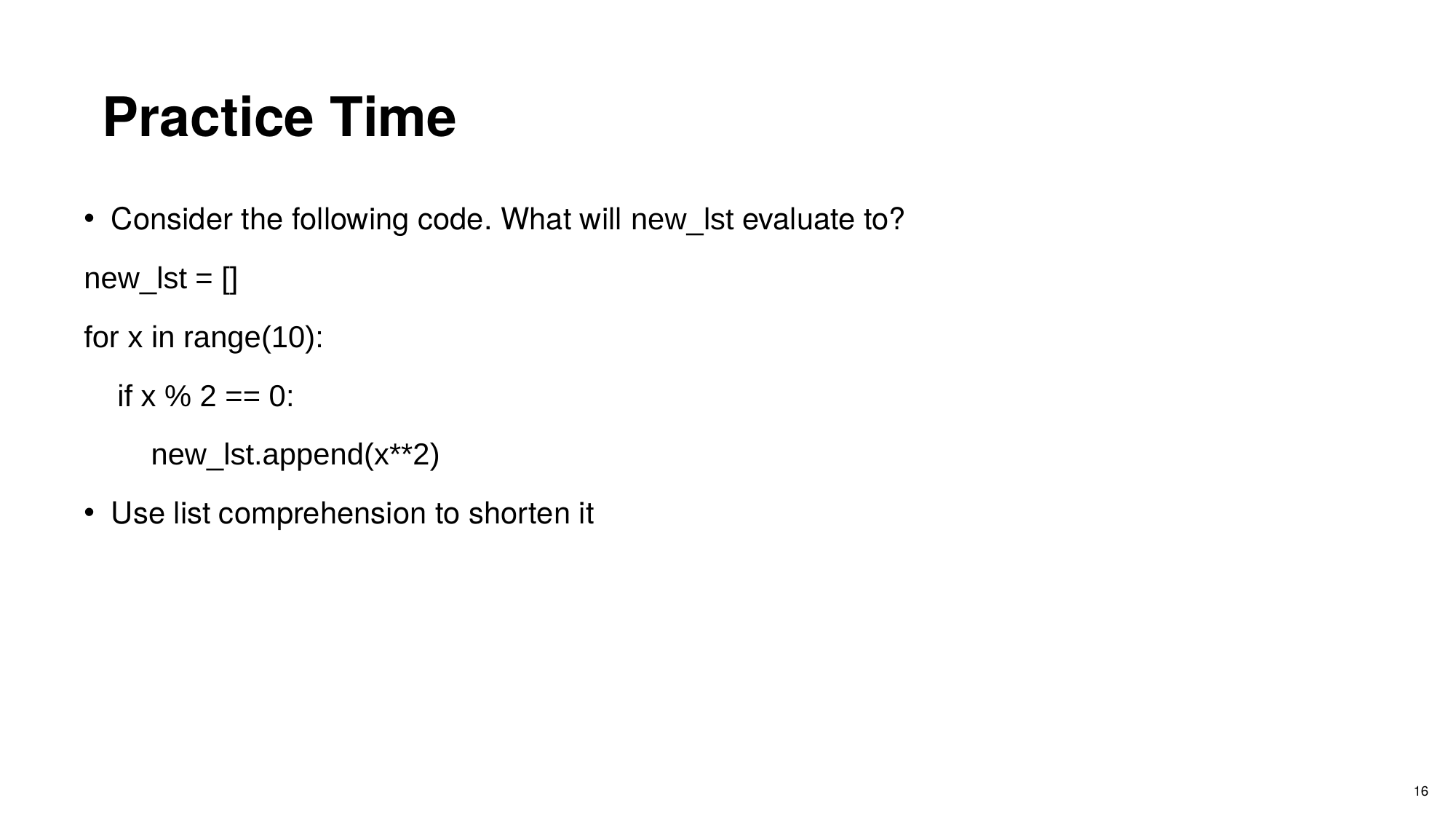

Practice Time

Consider the following code. What will new_lst evaluate to?
new_lst = []
for x in range(10):
    if x % 2 == 0:
        new_lst.append(x**2)
Use list comprehension to shorten it

16